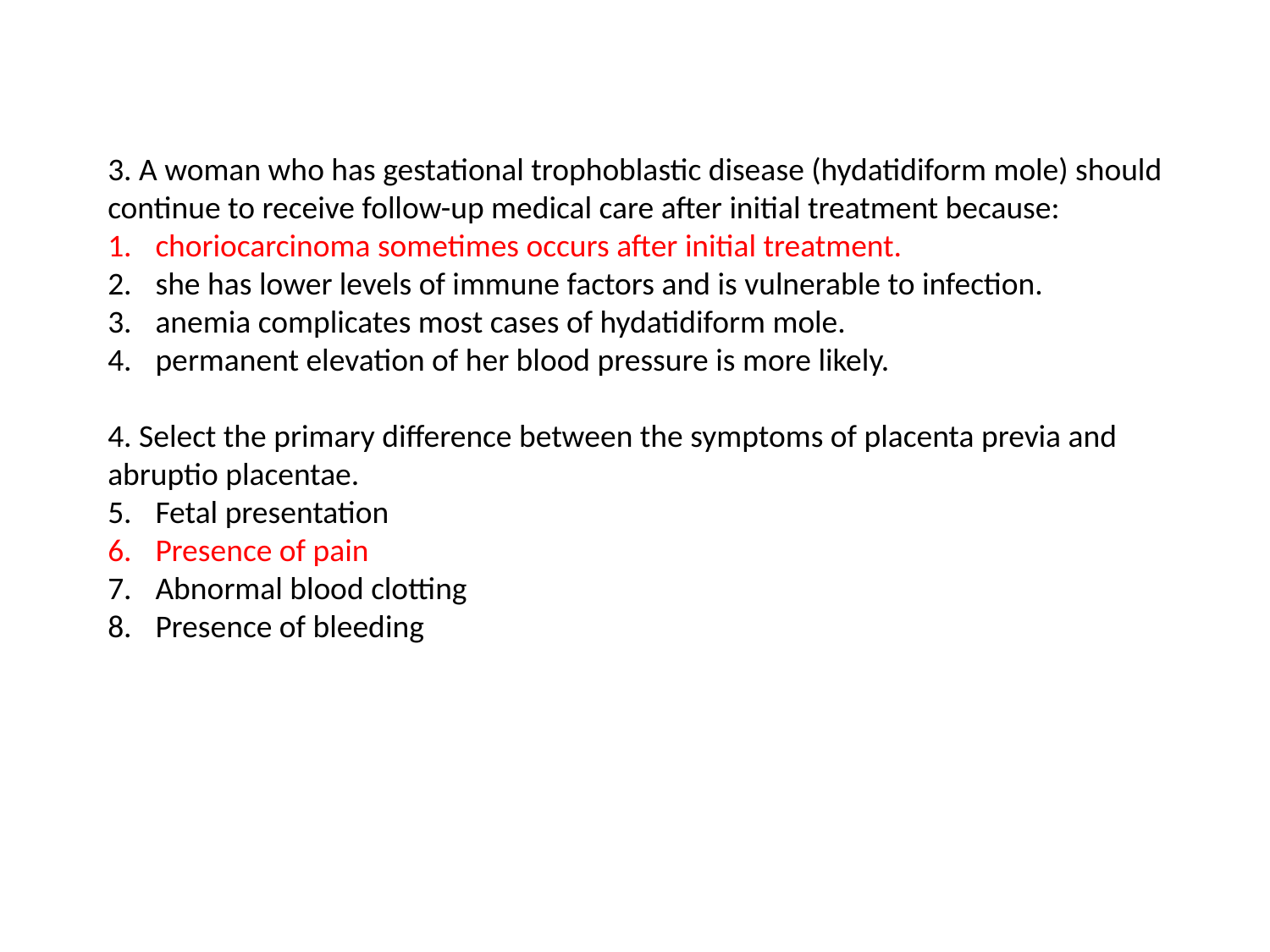

3. A woman who has gestational trophoblastic disease (hydatidiform mole) should continue to receive follow-up medical care after initial treatment because:
choriocarcinoma sometimes occurs after initial treatment.
she has lower levels of immune factors and is vulnerable to infection.
anemia complicates most cases of hydatidiform mole.
permanent elevation of her blood pressure is more likely.

4. Select the primary difference between the symptoms of placenta previa and abruptio placentae.
Fetal presentation
Presence of pain
Abnormal blood clotting
Presence of bleeding